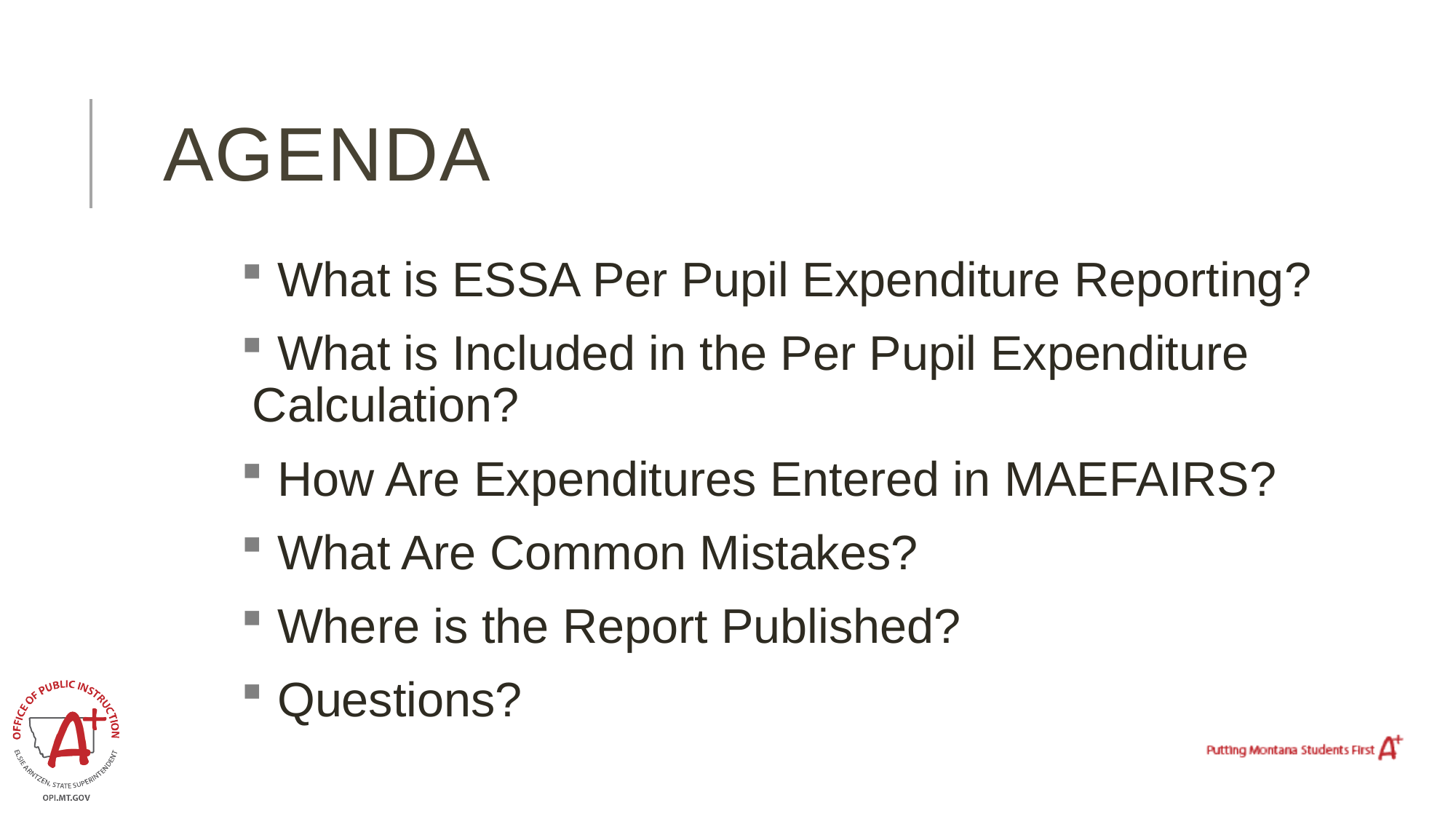

# Agenda
 What is ESSA Per Pupil Expenditure Reporting?
 What is Included in the Per Pupil Expenditure Calculation?
 How Are Expenditures Entered in MAEFAIRS?
 What Are Common Mistakes?
 Where is the Report Published?
 Questions?